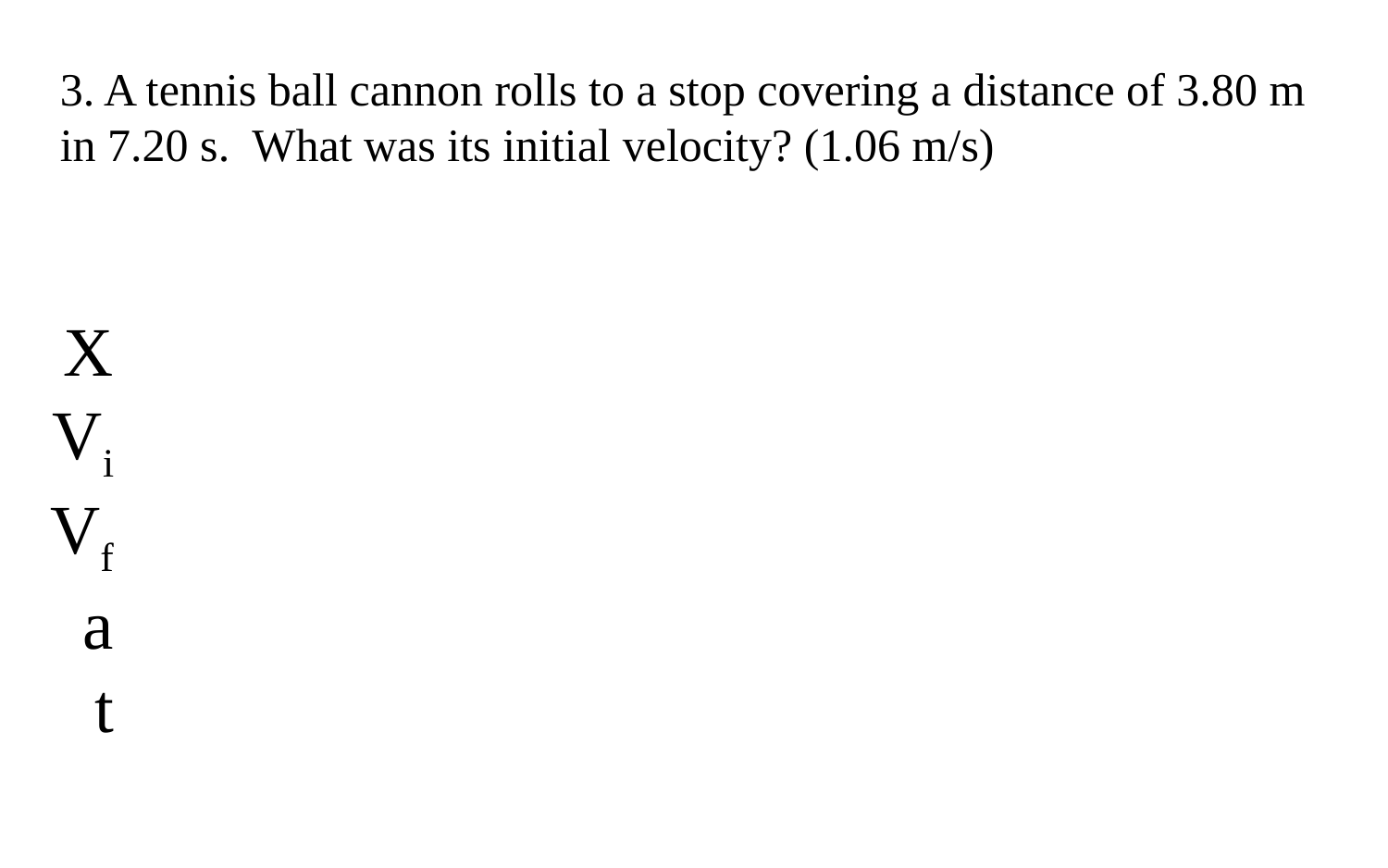

3. A tennis ball cannon rolls to a stop covering a distance of 3.80 m in 7.20 s.  What was its initial velocity? (1.06 m/s)
X
Vi
Vf
a
t